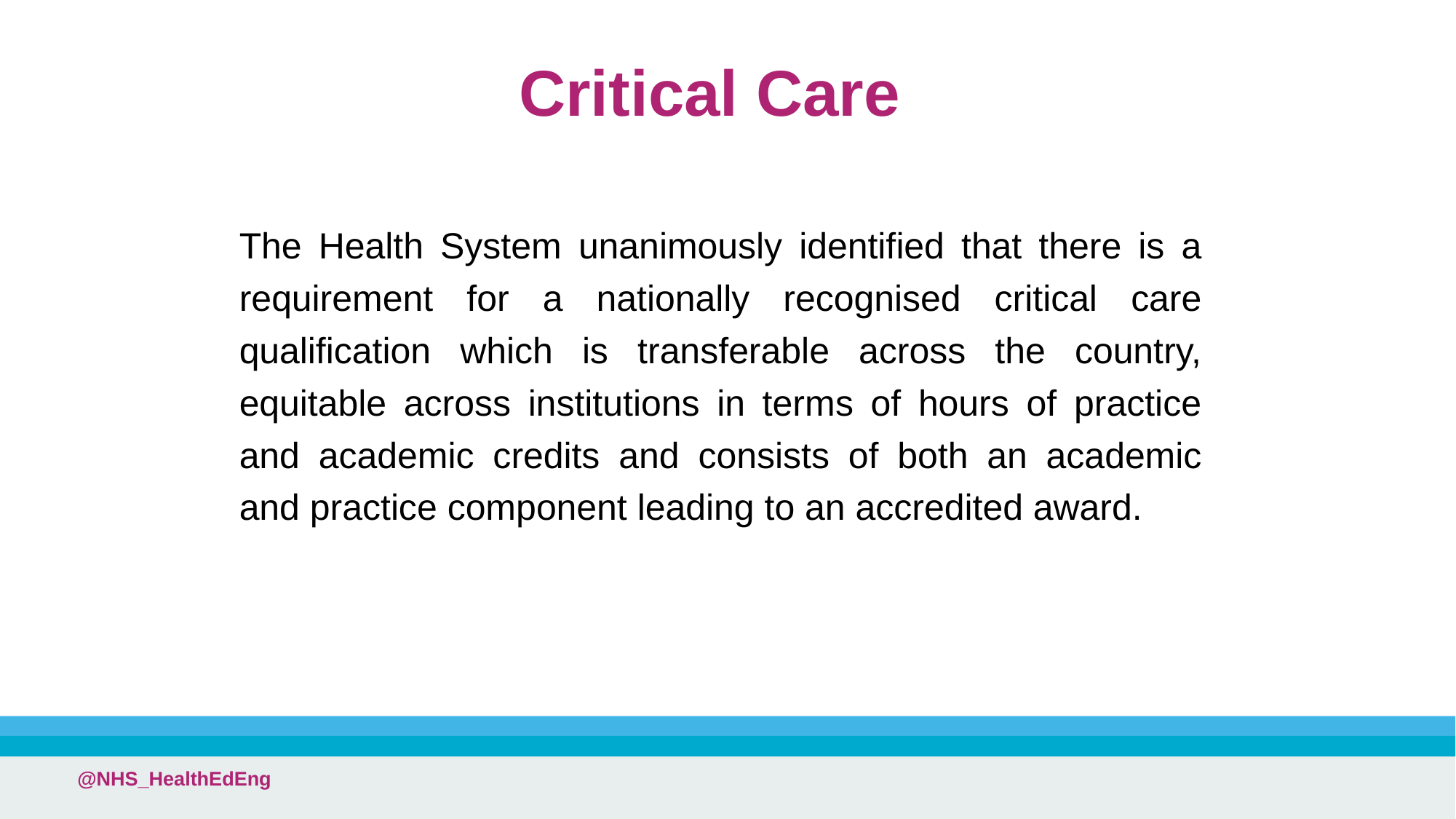

# Critical Care

The Health System unanimously identified that there is a requirement for a nationally recognised critical care qualification which is transferable across the country, equitable across institutions in terms of hours of practice and academic credits and consists of both an academic and practice component leading to an accredited award.